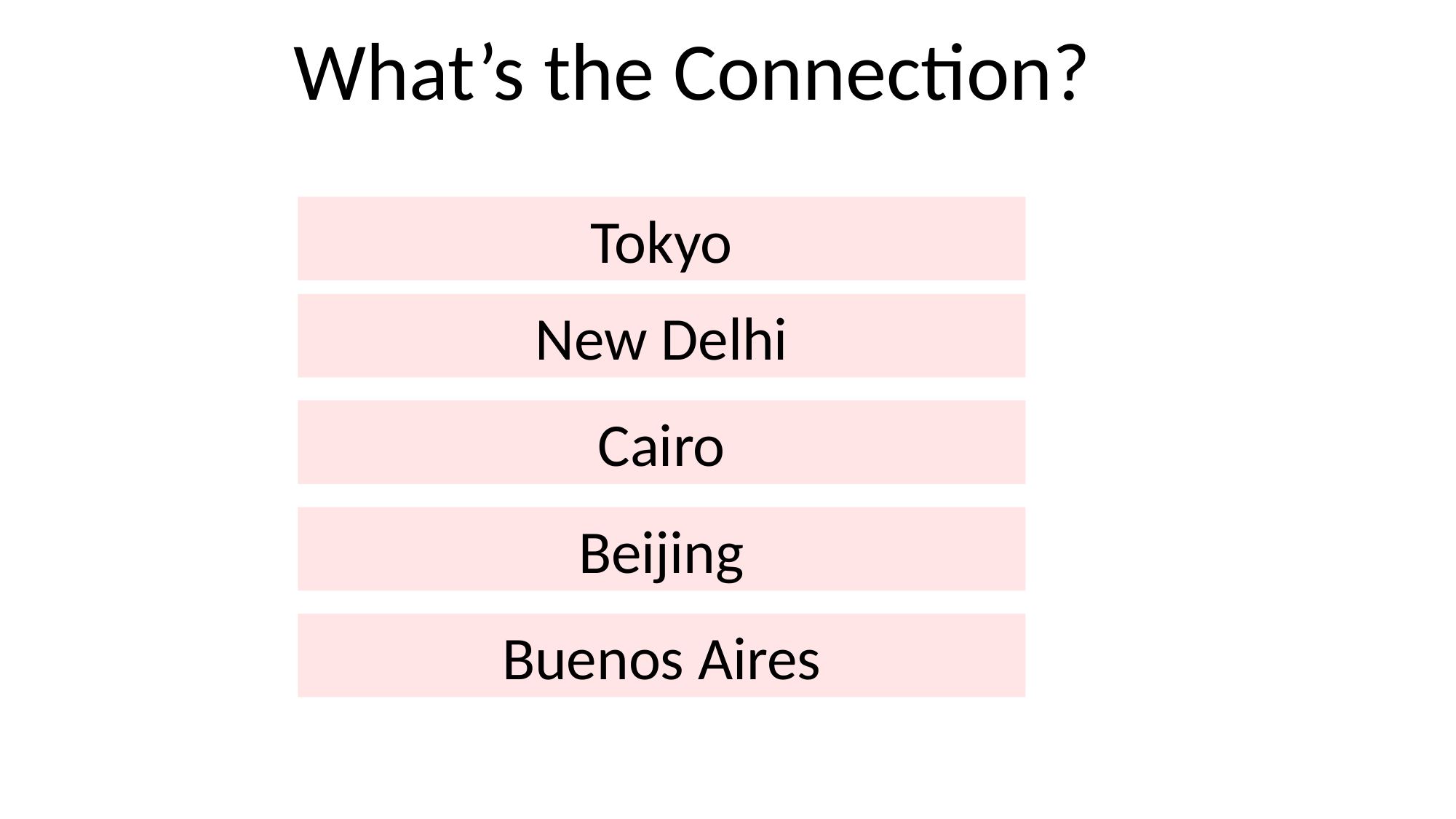

What’s the Connection?
Tokyo
New Delhi
Cairo
Beijing
Buenos Aires